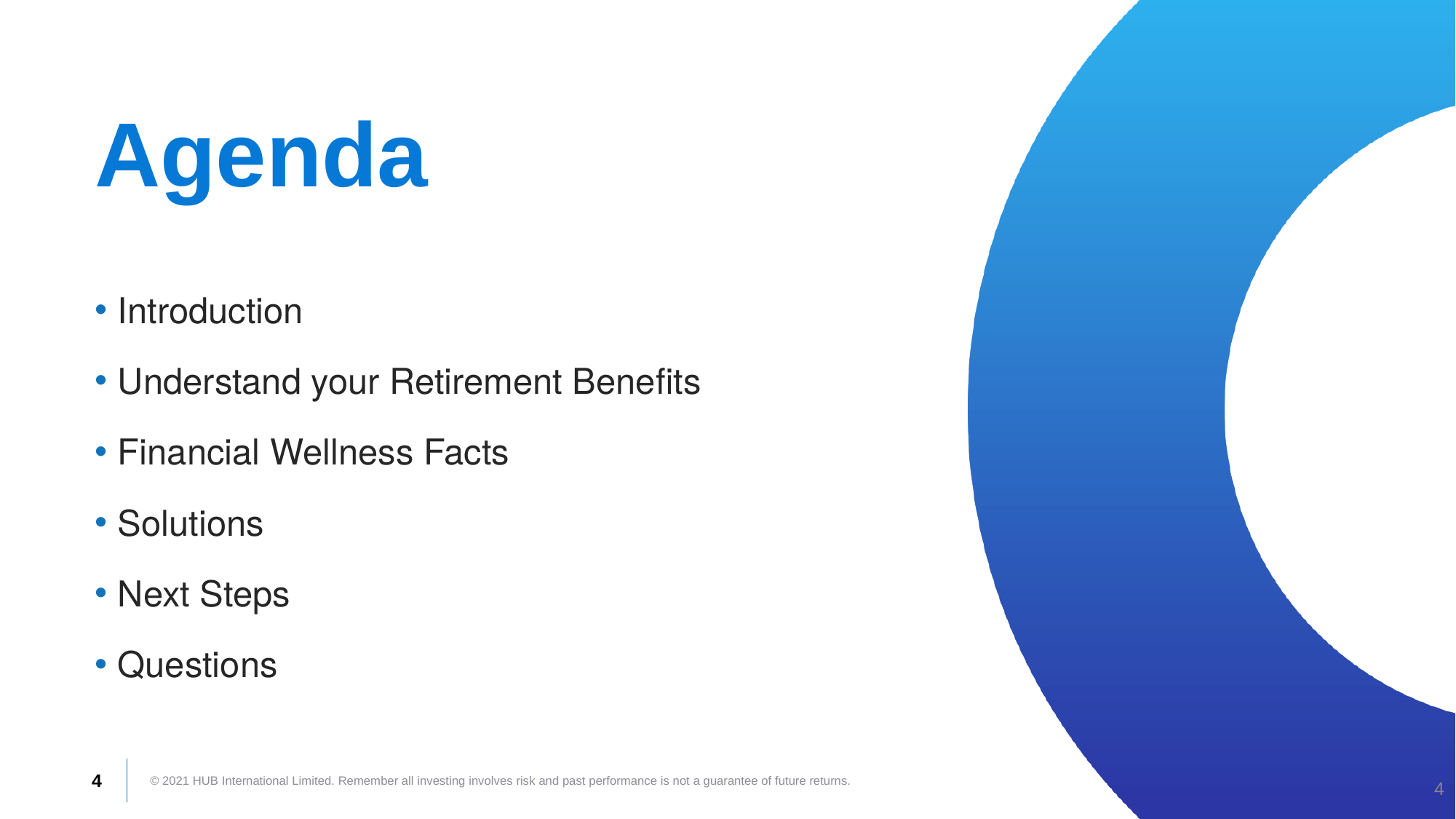

Agenda
Introduction
Understand your Retirement Benefits
Financial Wellness Facts
Solutions
Next Steps
Questions

4